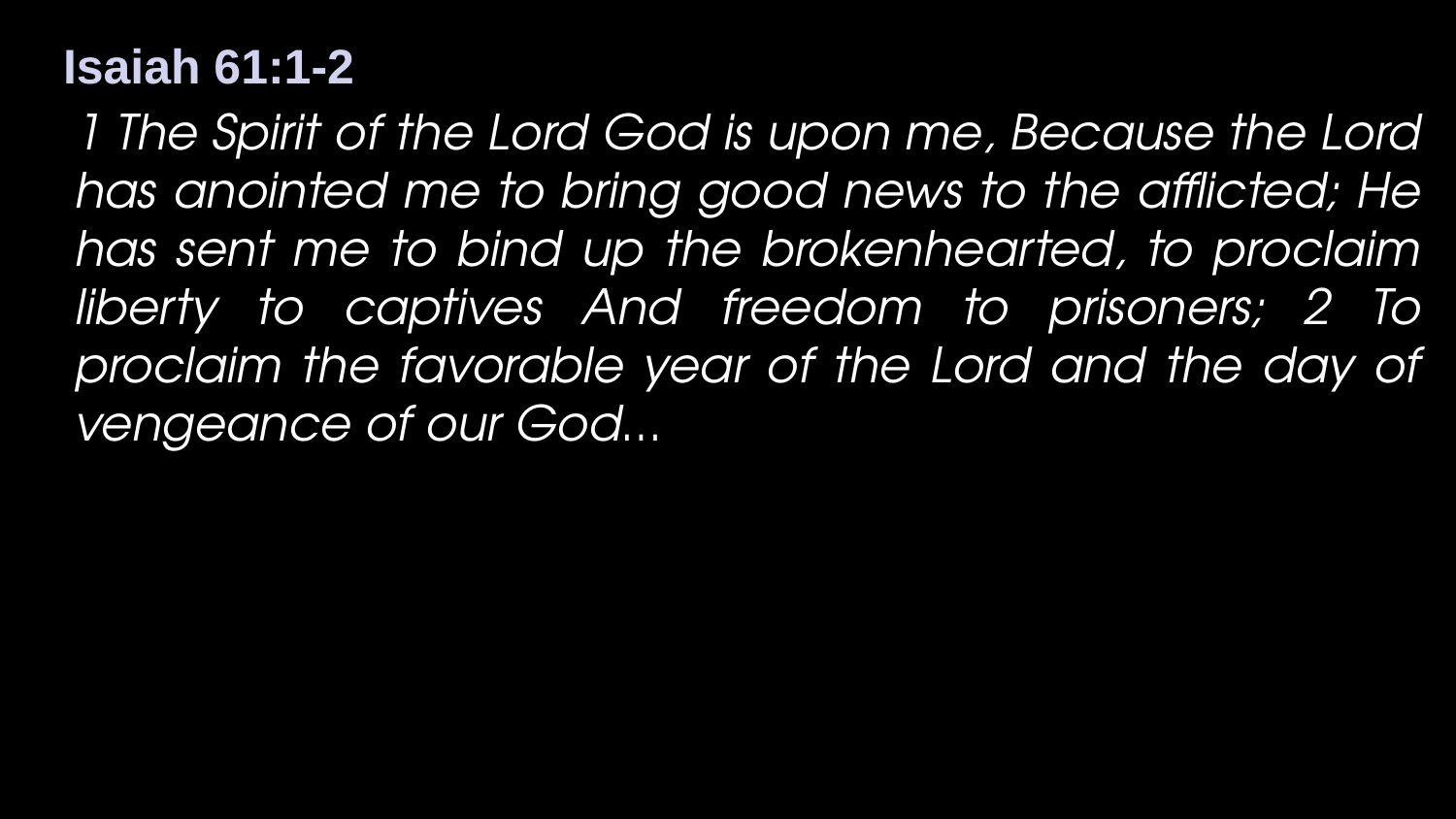

Isaiah 61:1-2
1 The Spirit of the Lord God is upon me, Because the Lord has anointed me to bring good news to the afflicted; He has sent me to bind up the brokenhearted, to proclaim liberty to captives And freedom to prisoners; 2 To proclaim the favorable year of the Lord and the day of vengeance of our God…